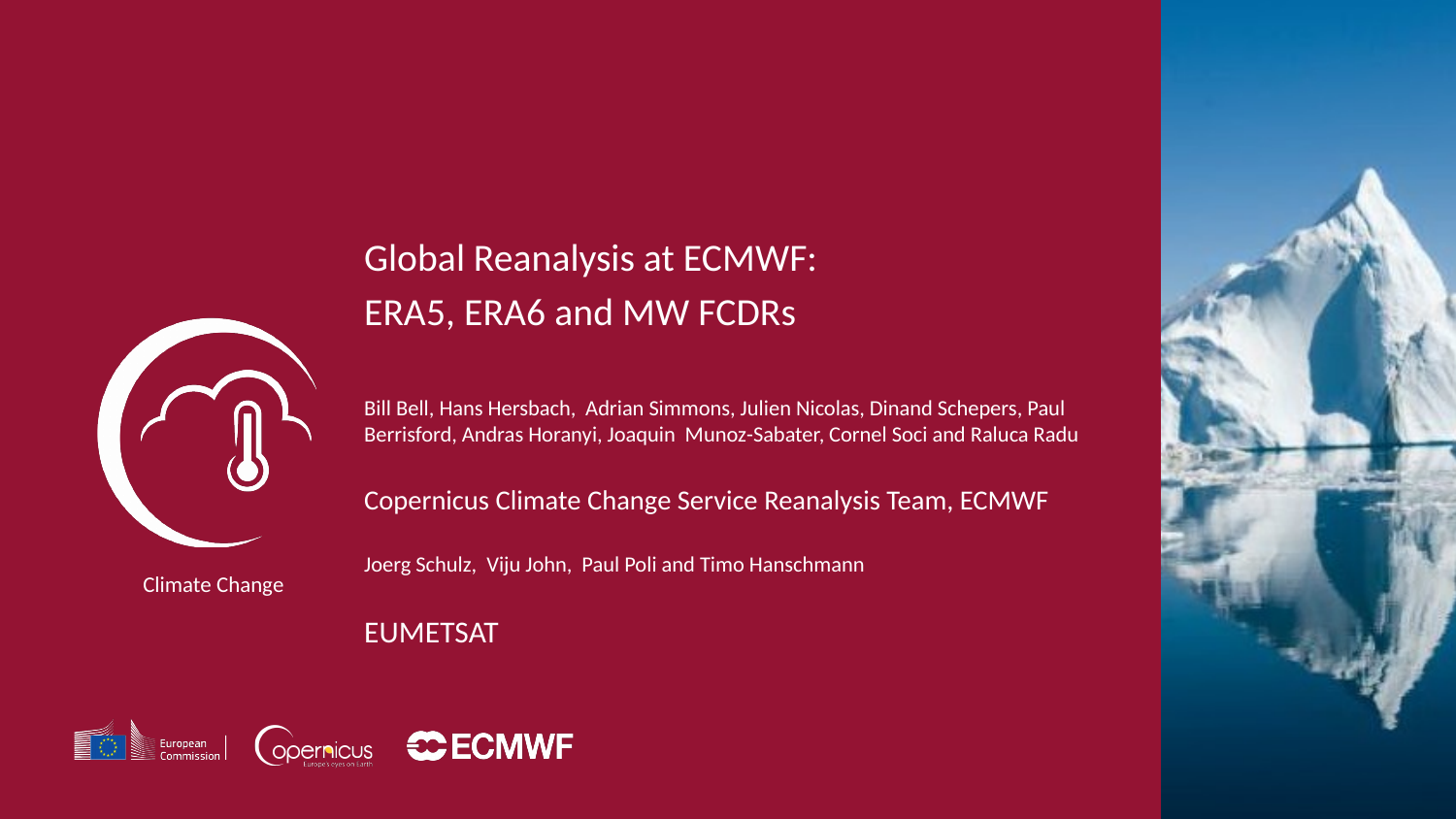

Global Reanalysis at ECMWF:
ERA5, ERA6 and MW FCDRs

Bill Bell, Hans Hersbach,  Adrian Simmons, Julien Nicolas, Dinand Schepers, Paul Berrisford, Andras Horanyi, Joaquin  Munoz-Sabater, Cornel Soci and Raluca Radu

Copernicus Climate Change Service Reanalysis Team, ECMWF

Joerg Schulz,  Viju John,  Paul Poli and Timo Hanschmann

EUMETSAT